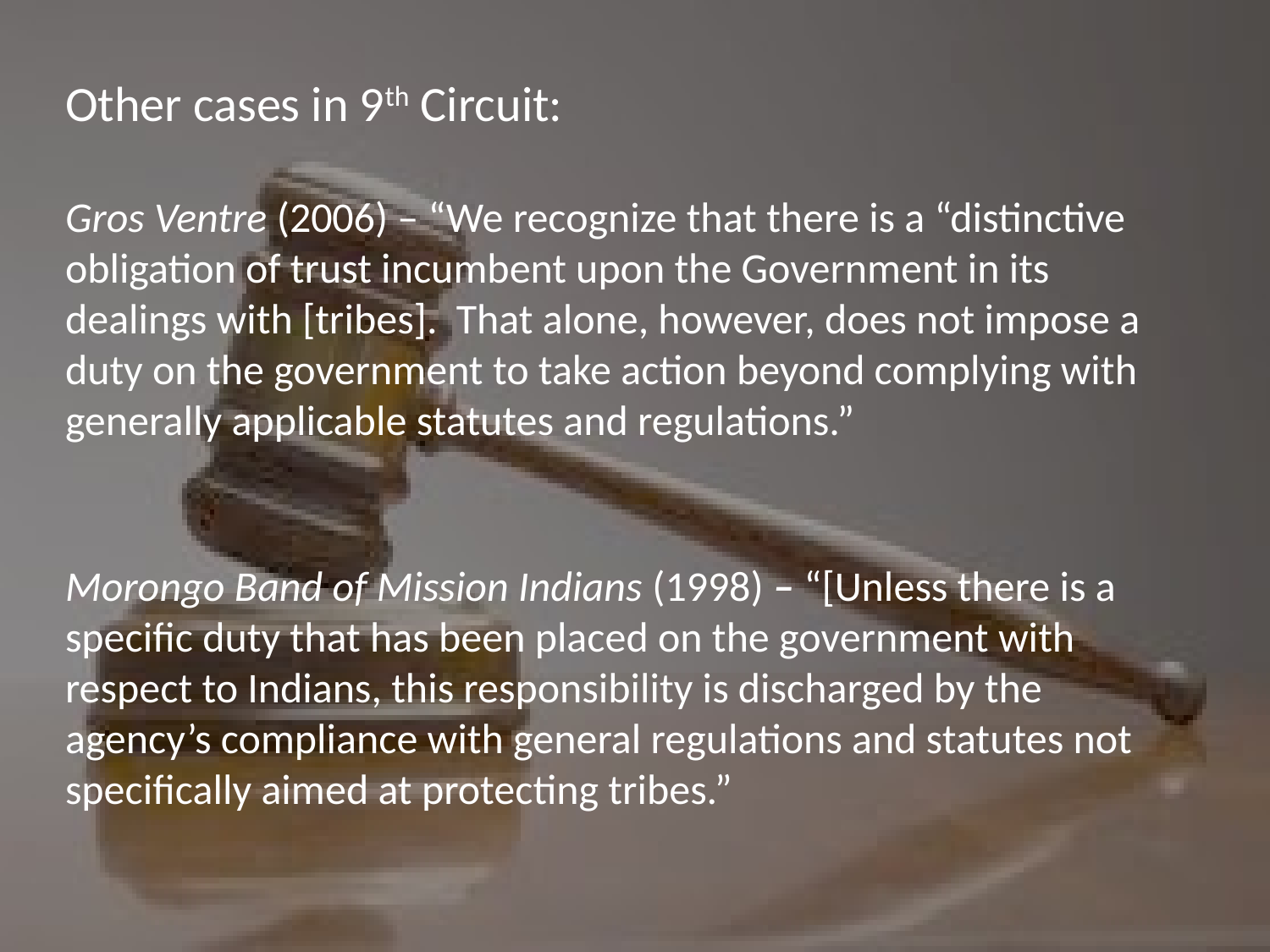

Other cases in 9th Circuit:

Gros Ventre (2006) – “We recognize that there is a “distinctive obligation of trust incumbent upon the Government in its dealings with [tribes].  That alone, however, does not impose a duty on the government to take action beyond complying with generally applicable statutes and regulations.”

Morongo Band of Mission Indians (1998) – “[Unless there is a specific duty that has been placed on the government with respect to Indians, this responsibility is discharged by the agency’s compliance with general regulations and statutes not specifically aimed at protecting tribes.”